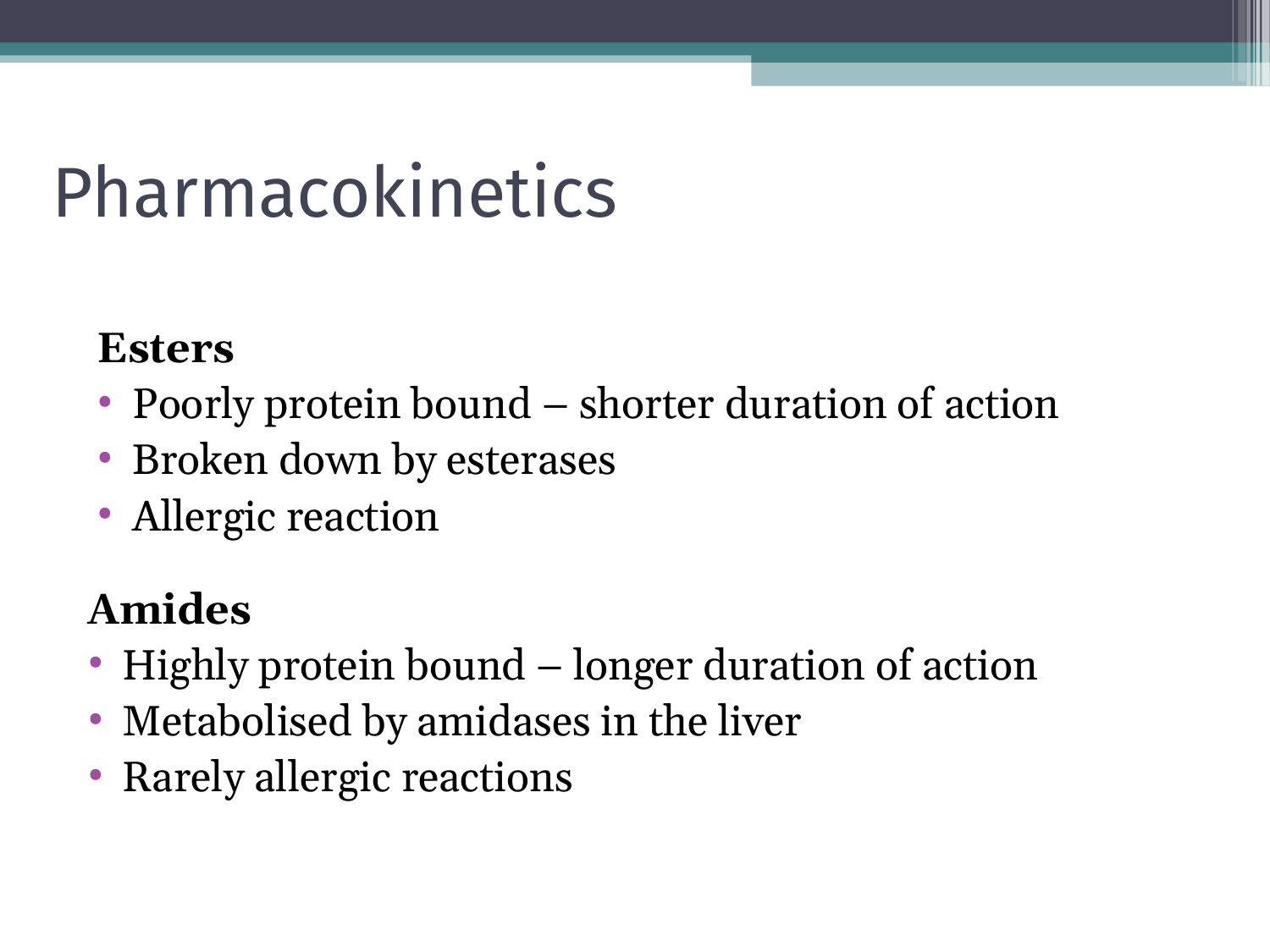

Pharmacokinetics

Esters
Poorly protein bound – shorter duration of action
Broken down by esterases
Allergic reaction
Amides
Highly protein bound – longer duration of action
Metabolised by amidases in the liver
Rarely allergic reactions